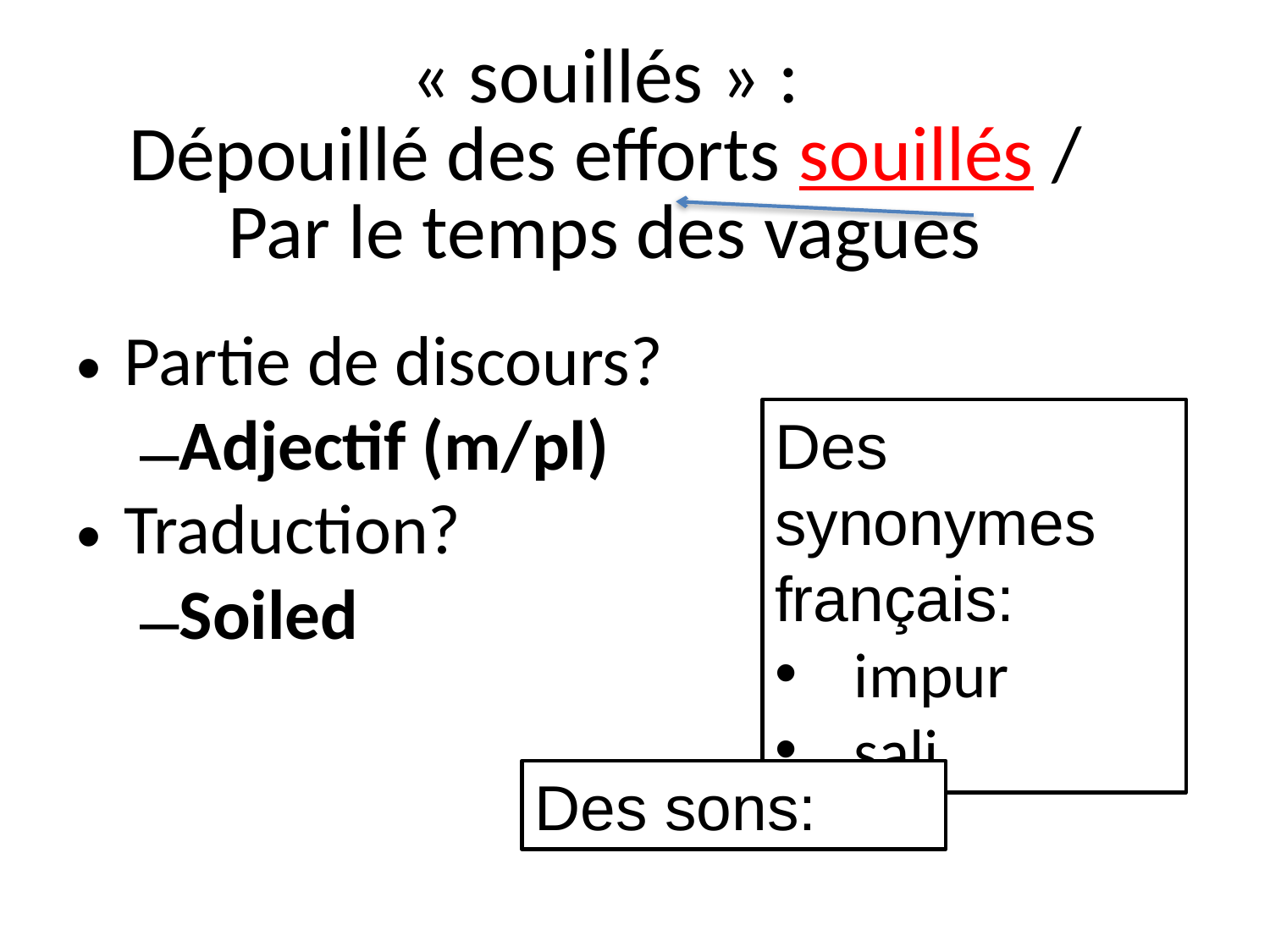

# « souillés » : Dépouillé des efforts souillés / Par le temps des vagues
Partie de discours?
Adjectif (m/pl)
Traduction?
Soiled
Des synonymes français:
impur
sali
Des sons: